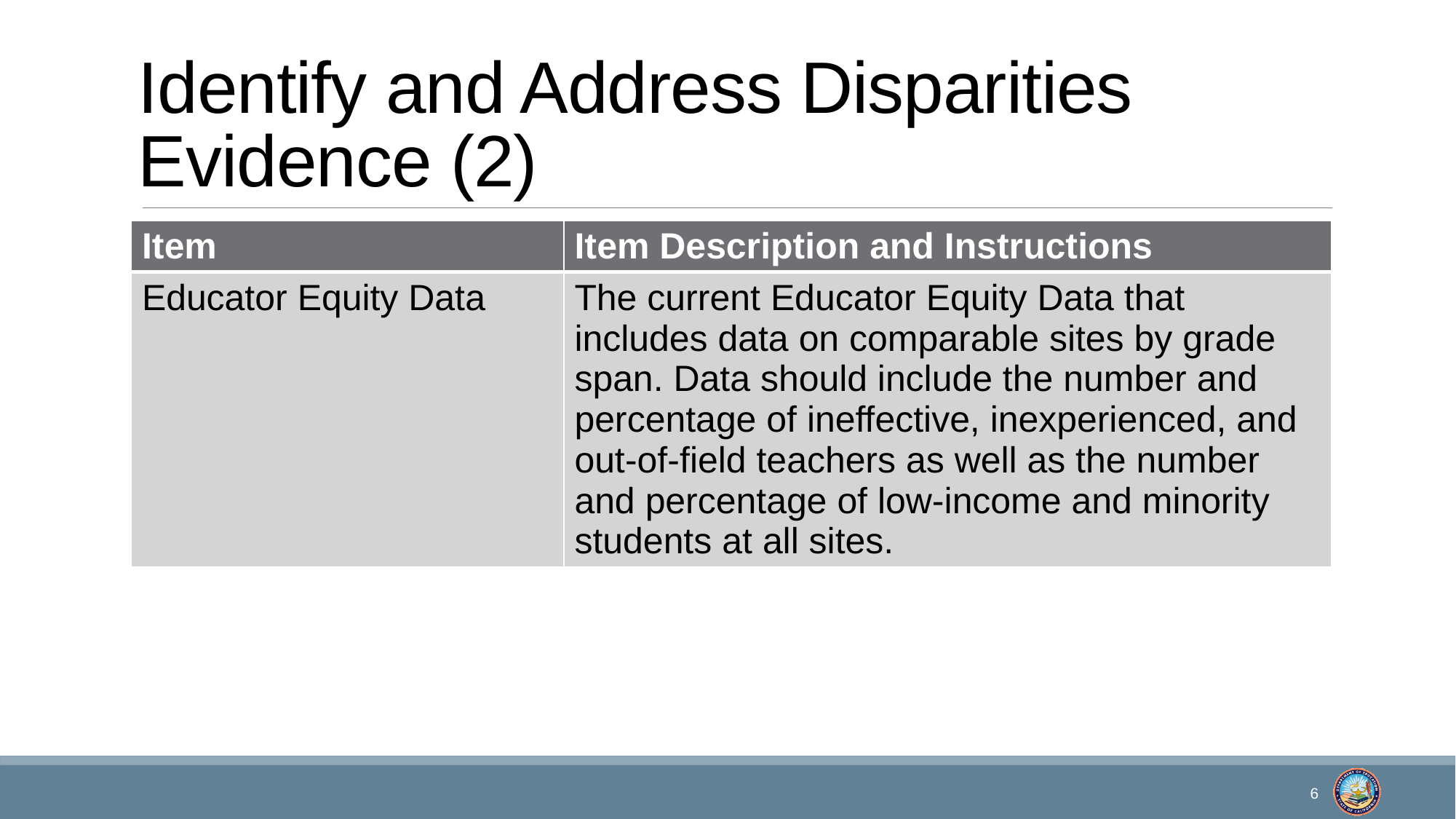

# Identify and Address Disparities Evidence (2)
| Item | Item Description and Instructions |
| --- | --- |
| Educator Equity Data | The current Educator Equity Data that includes data on comparable sites by grade span. Data should include the number and percentage of ineffective, inexperienced, and out-of-field teachers as well as the number and percentage of low-income and minority students at all sites. |
6